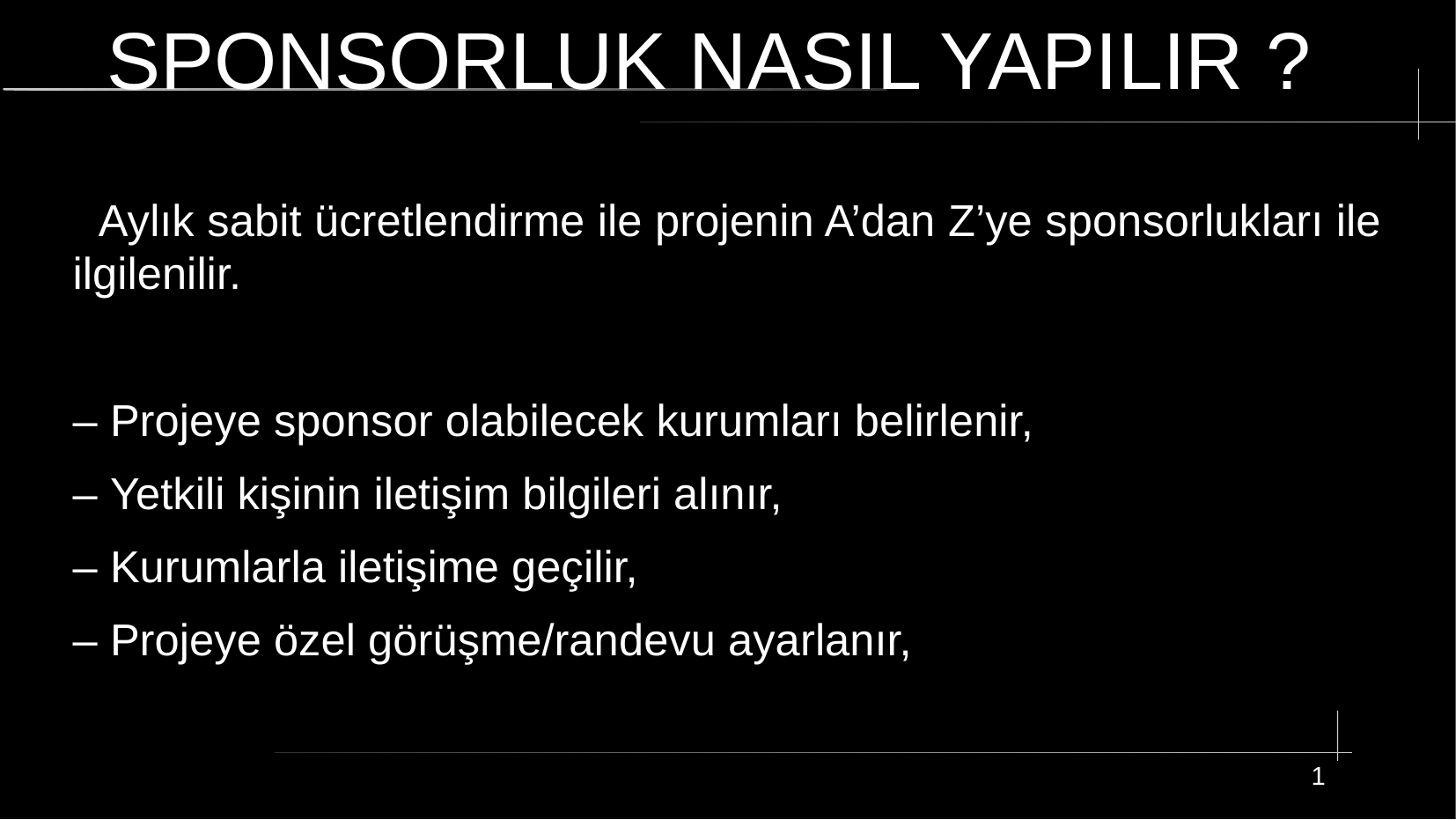

# SPONSORLUK NASIL YAPILIR ?
  Aylık sabit ücretlendirme ile projenin A’dan Z’ye sponsorlukları ile ilgilenilir.

– Projeye sponsor olabilecek kurumları belirlenir,
– Yetkili kişinin iletişim bilgileri alınır,
– Kurumlarla iletişime geçilir,
– Projeye özel görüşme/randevu ayarlanır,

1